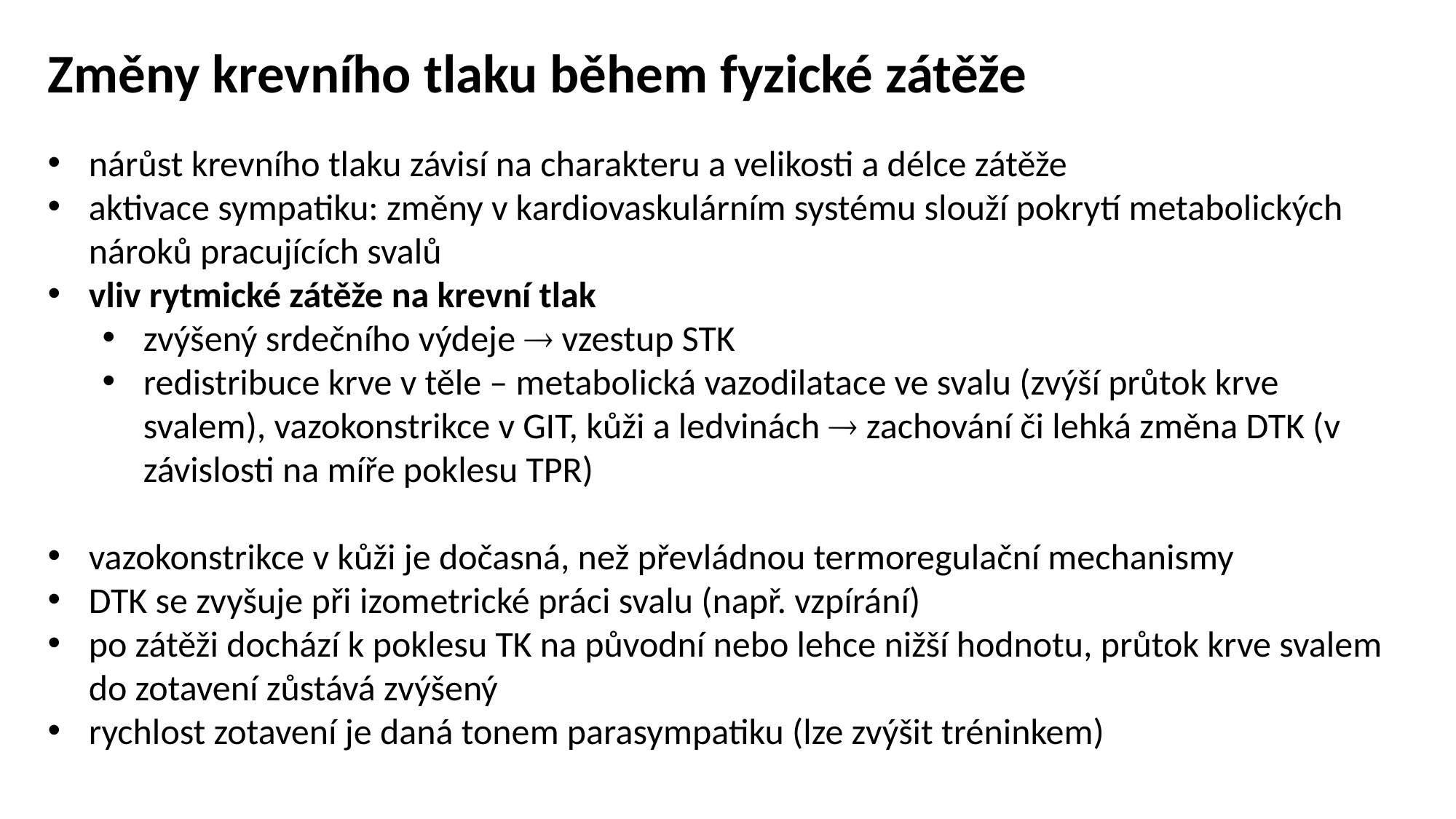

Změny krevního tlaku během fyzické zátěže

nárůst krevního tlaku závisí na charakteru a velikosti a délce zátěže
aktivace sympatiku: změny v kardiovaskulárním systému slouží pokrytí metabolických nároků pracujících svalů
vliv rytmické zátěže na krevní tlak
zvýšený srdečního výdeje → vzestup STK
redistribuce krve v těle – metabolická vazodilatace ve svalu (zvýší průtok krve svalem), vazokonstrikce v GIT, kůži a ledvinách → zachování či lehká změna DTK (v závislosti na míře poklesu TPR)

vazokonstrikce v kůži je dočasná, než převládnou termoregulační mechanismy
DTK se zvyšuje při izometrické práci svalu (např. vzpírání)
po zátěži dochází k poklesu TK na původní nebo lehce nižší hodnotu, průtok krve svalem do zotavení zůstává zvýšený
rychlost zotavení je daná tonem parasympatiku (lze zvýšit tréninkem)